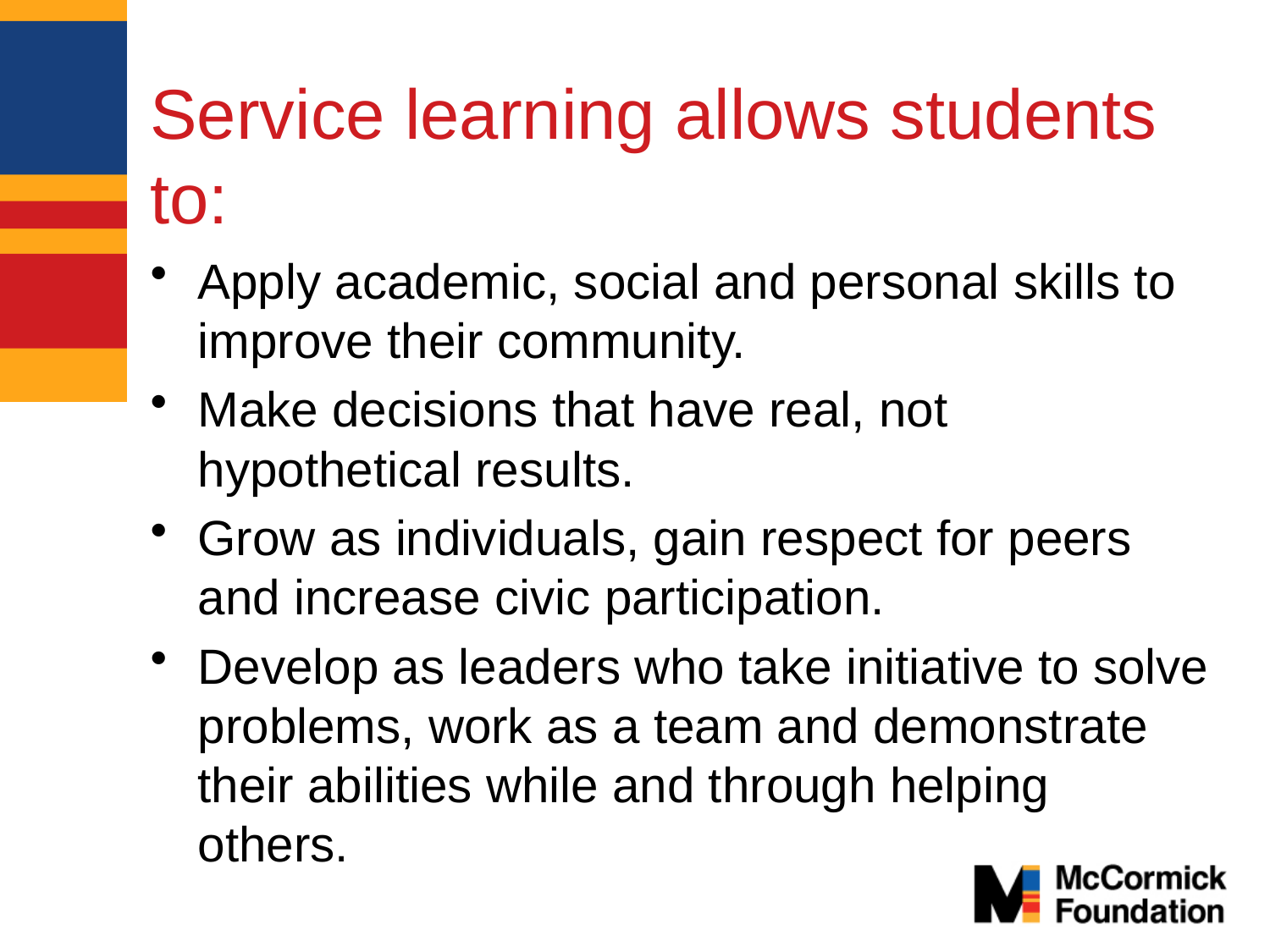

# Service learning allows students to:
Apply academic, social and personal skills to improve their community.
Make decisions that have real, not hypothetical results.
Grow as individuals, gain respect for peers and increase civic participation.
Develop as leaders who take initiative to solve problems, work as a team and demonstrate their abilities while and through helping others.